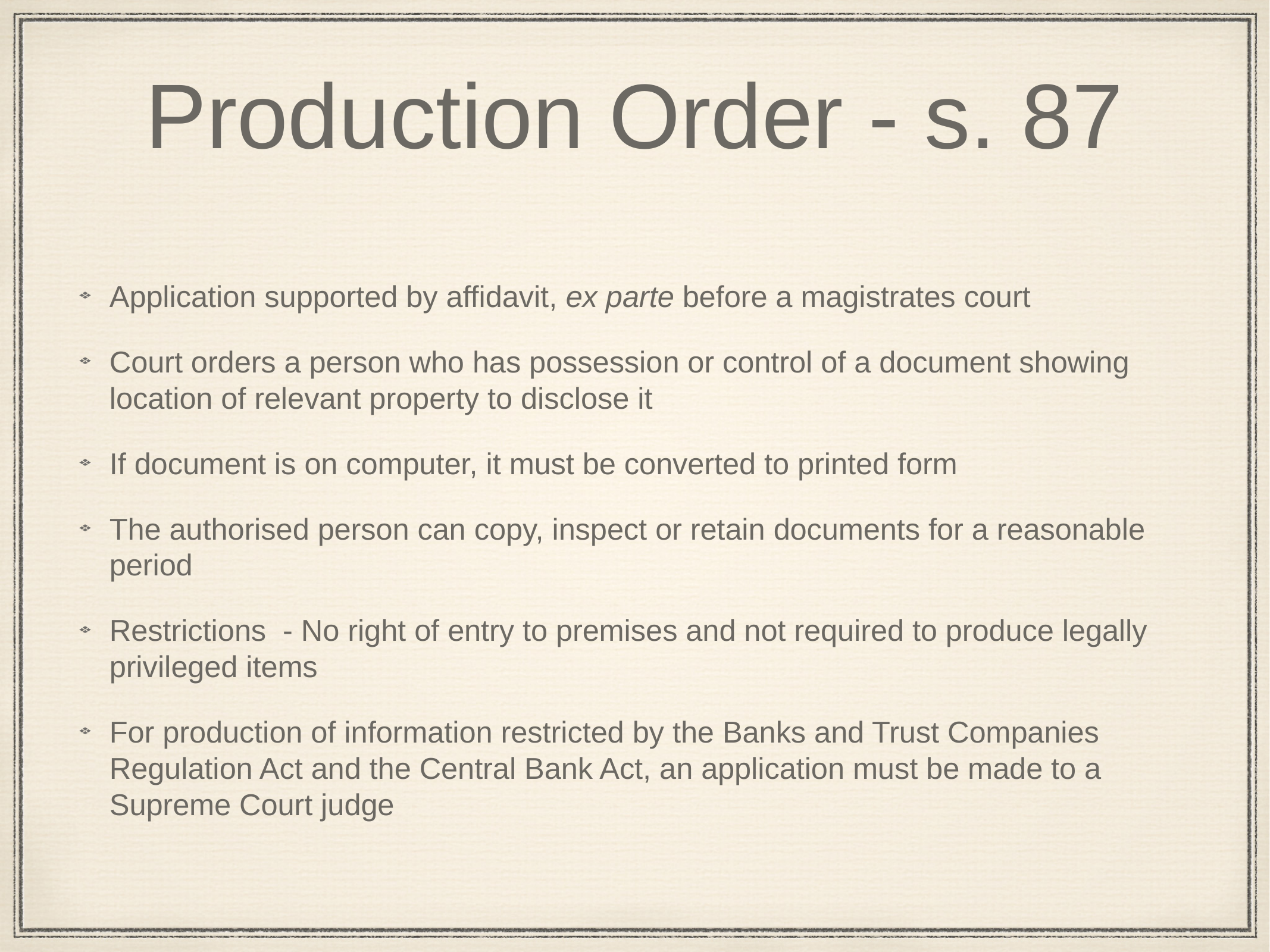

# Production Order - s. 87
Application supported by affidavit, ex parte before a magistrates court
Court orders a person who has possession or control of a document showing location of relevant property to disclose it
If document is on computer, it must be converted to printed form
The authorised person can copy, inspect or retain documents for a reasonable period
Restrictions  - No right of entry to premises and not required to produce legally privileged items
For production of information restricted by the Banks and Trust Companies Regulation Act and the Central Bank Act, an application must be made to a Supreme Court judge